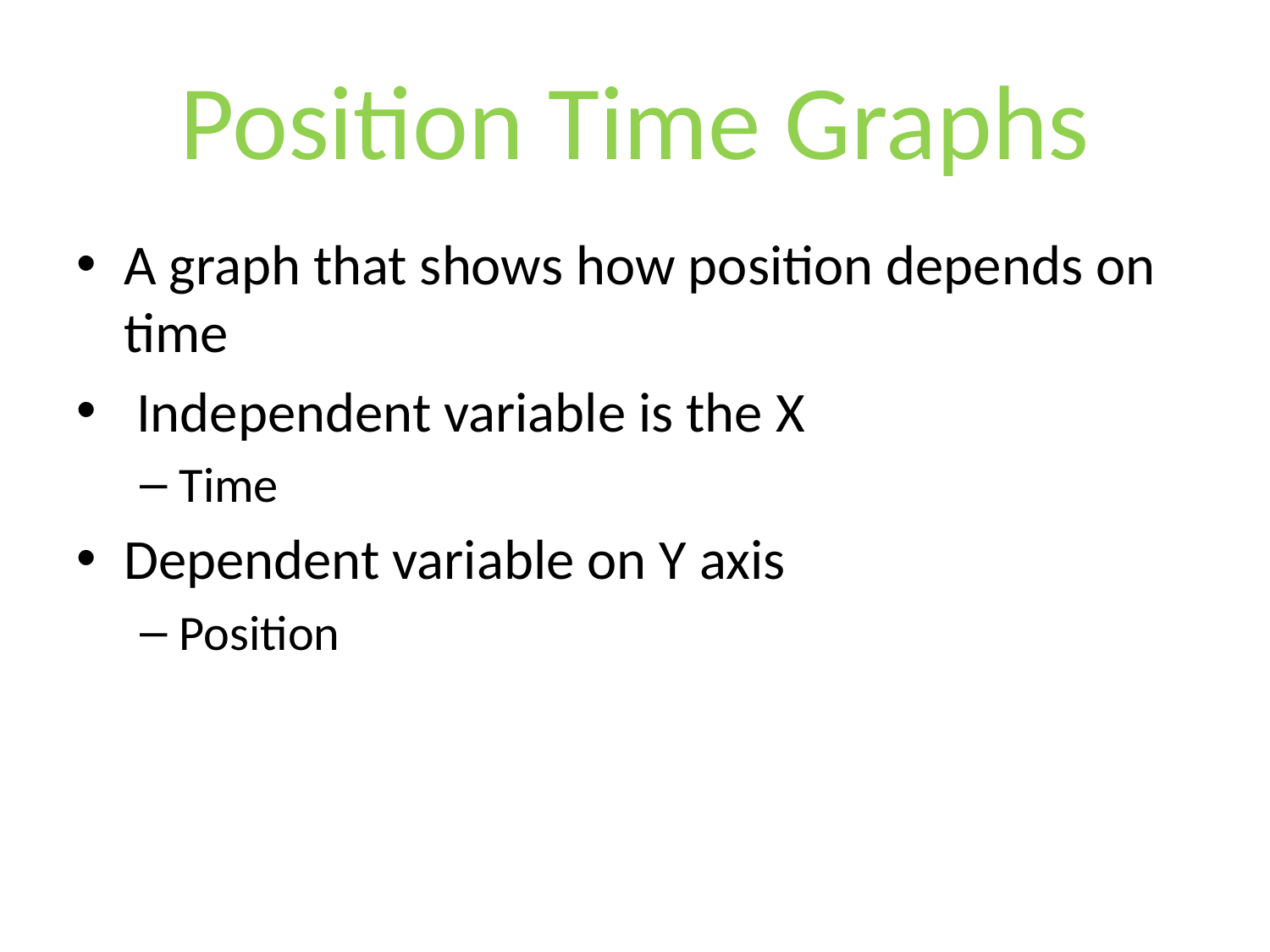

# Position Time Graphs
A graph that shows how position depends on time
 Independent variable is the X
Time
Dependent variable on Y axis
Position